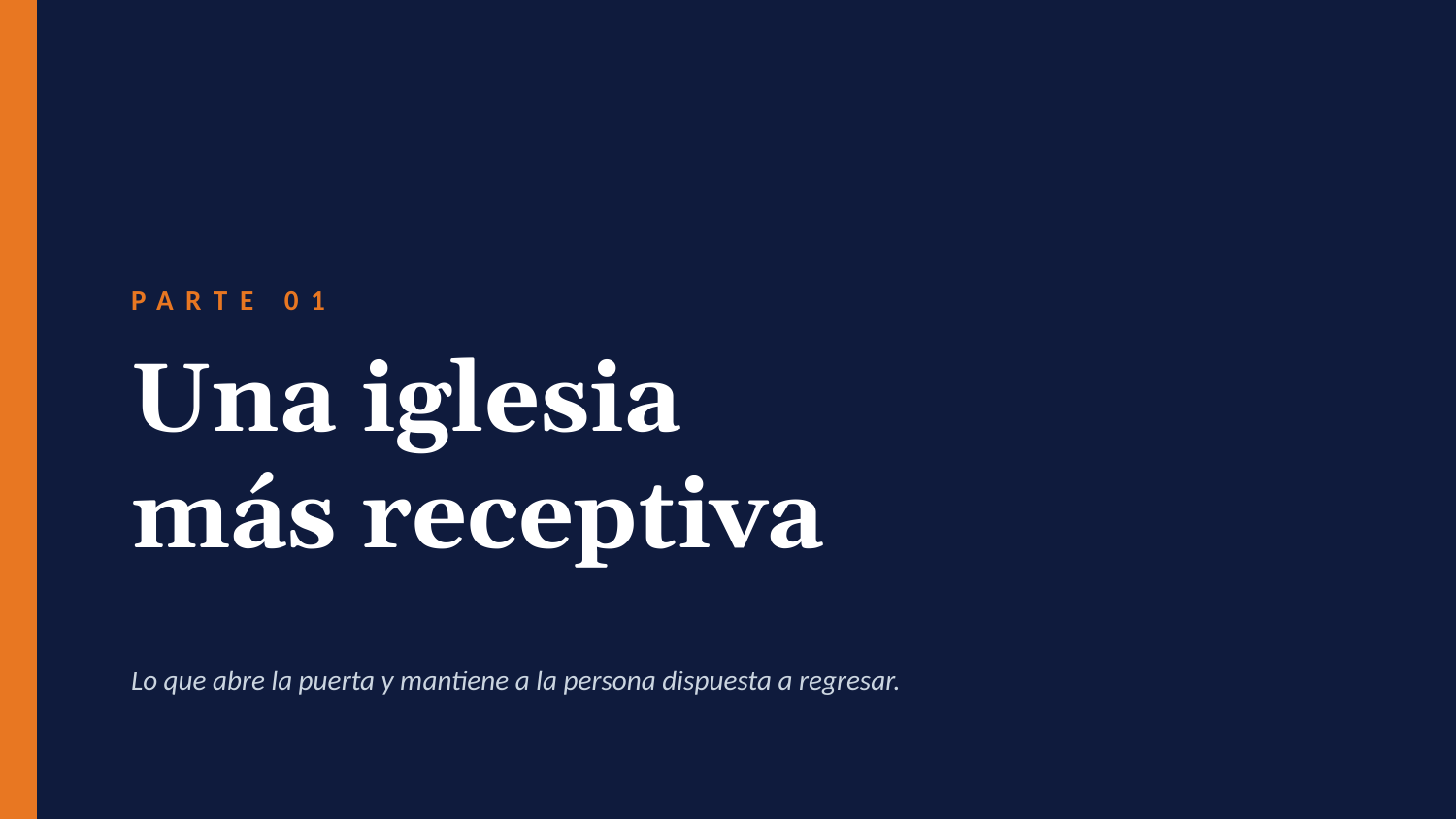

PARTE 01
Una iglesia
más receptiva
Lo que abre la puerta y mantiene a la persona dispuesta a regresar.